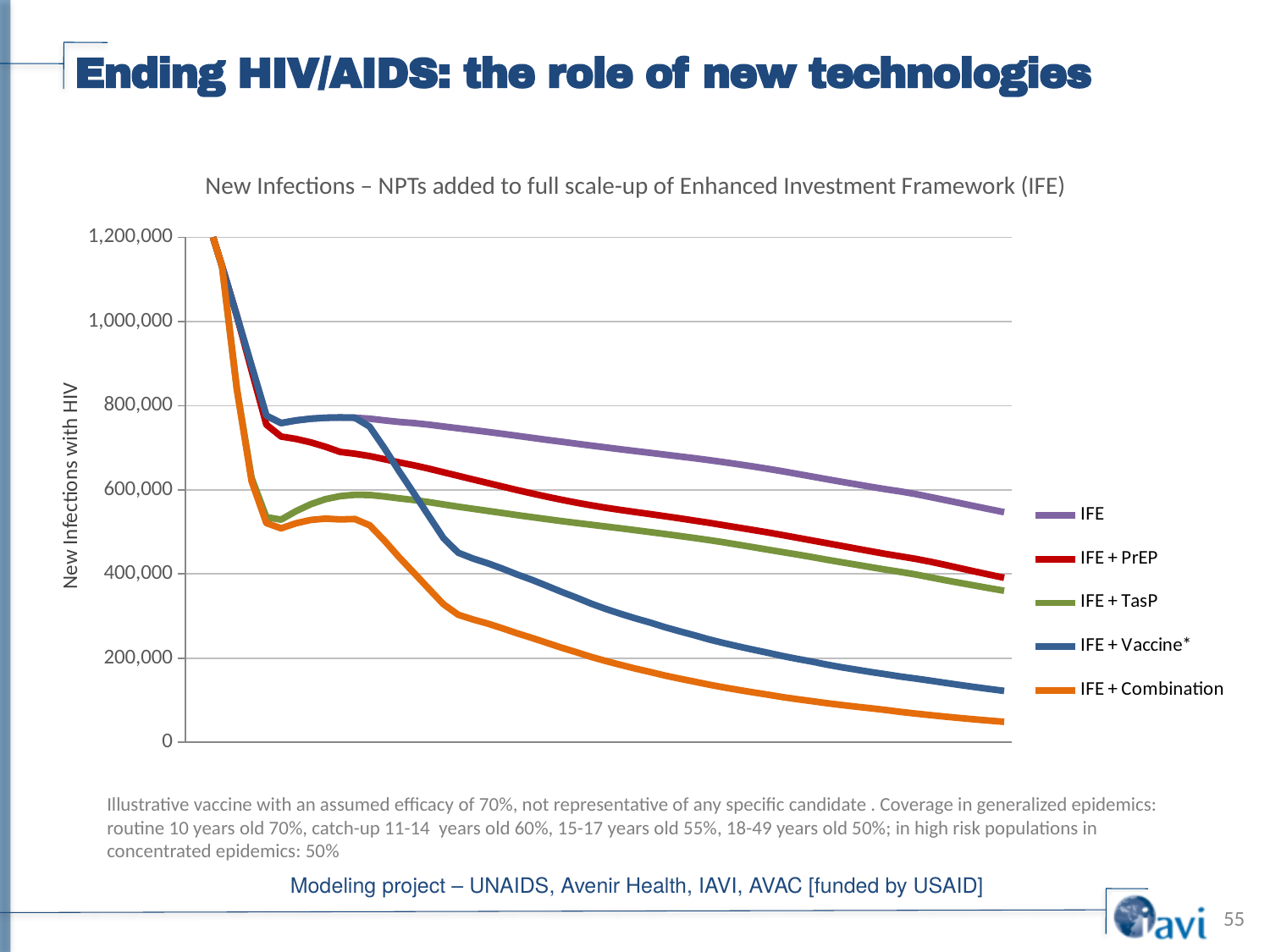

Ending HIV/AIDS: the role of new technologies

New Infections – NPTs added to full scale-up of Enhanced Investment Framework (IFE)

### Chart

| Category | IFE | IFE + PrEP | IFE + TasP | IFE + Vaccine* | IFE + Combination |
|---|---|---|---|---|---|
| 2015 | 1492614.8990021322 | 1492614.8990021322 | 1492614.8990021322 | 1492614.8990021322 | 1492614.8990021322 |
| 2016 | 1243277.530228714 | 1243277.530228714 | 1243277.530228714 | 1243277.530228714 | 1243277.530228714 |
| 2017 | 1131109.6625160547 | 1131109.6625160547 | 1131109.6625160547 | 1131109.6625160547 | 1131109.6625160547 |
| 2018 | 1013256.5003845716 | 1013256.5003845716 | 839705.4620734787 | 1013256.5003845716 | 839705.4620734787 |
| 2019 | 894333.1408329058 | 883059.8426698197 | 627905.7335662011 | 894333.1408329058 | 620338.7961010595 |
| 2020 | 776124.9712399887 | 754753.1080587949 | 534734.3875653745 | 776124.9712399887 | 520823.89111735066 |
| 2021 | 758388.053261582 | 726441.5217612319 | 528964.2225581027 | 758388.053261582 | 508351.01963705785 |
| 2022 | 764563.9410819212 | 720775.8924787556 | 548937.7910442608 | 764563.9410819212 | 520163.55653894 |
| 2023 | 768738.1250235046 | 712659.366203056 | 565560.0062939083 | 768738.1250235046 | 528121.7267166822 |
| 2024 | 770982.0205814893 | 702281.3492473762 | 577623.0149324291 | 770982.0205814893 | 531295.0587188876 |
| 2025 | 771638.2151311953 | 689897.488384236 | 584887.7303021224 | 771638.2151311953 | 529426.8707658607 |
| 2026 | 771076.2062345229 | 685607.3836389191 | 588074.5173976184 | 771076.2062345229 | 530338.7120880861 |
| 2027 | 768826.1006334809 | 680011.0998372475 | 587579.7839673986 | 749832.6839431769 | 515527.7593967749 |
| 2028 | 764759.5574382215 | 672568.363233249 | 584047.3044750544 | 698885.4907022895 | 479290.08814393176 |
| 2029 | 761146.3473861344 | 665146.3267727745 | 579591.5985815467 | 643891.4194024904 | 439608.94801589707 |
| 2030 | 758408.7534051059 | 658128.978118191 | 575570.5957020398 | 591654.6072200674 | 402572.2512230335 |
| 2031 | 754742.7579870329 | 650215.313249025 | 570737.112189222 | 538319.6524237045 | 365132.93663863116 |
| 2032 | 750322.2423375158 | 641607.158564634 | 565198.7887894172 | 485162.7188616466 | 327972.03898462455 |
| 2033 | 746019.7175060846 | 633013.4939807098 | 559841.5916454461 | 450398.8978277013 | 303049.0661819152 |
| 2034 | 741787.5731626345 | 624491.2448919428 | 554719.3411304707 | 436633.30238434434 | 291780.9430547101 |
| 2035 | 737409.4928073413 | 616031.0962337473 | 549704.7313618193 | 425394.1594580727 | 282088.10084966966 |
| 2036 | 732824.4110168096 | 607609.242841071 | 544696.331636225 | 412463.81480590283 | 270834.4678229313 |
| 2037 | 728075.7980924395 | 599278.4700798995 | 539693.1069465117 | 398637.15393915056 | 258922.5702321347 |
| 2038 | 723355.1303618267 | 591265.4445218191 | 534866.8684839271 | 385910.7057006906 | 247997.03448024928 |
| 2039 | 718676.8979254377 | 583602.2513892917 | 530182.426004481 | 371774.57768825686 | 236389.42899925317 |
| 2040 | 714077.3260344394 | 576297.1707397267 | 525575.6090632493 | 357453.18339128466 | 224890.49927175726 |
| 2041 | 709547.0996242459 | 569461.9833481532 | 521157.1634280846 | 343917.3595410424 | 214158.5098618198 |
| 2042 | 705037.5733575763 | 563119.459372447 | 516828.76341724856 | 329564.9150287844 | 203053.9178684531 |
| 2043 | 700568.412370778 | 557300.6490278943 | 512579.02395180316 | 316849.85186926264 | 193147.86418511707 |
| 2044 | 696193.4370370135 | 551949.6619269802 | 508311.6893643625 | 305321.94194083335 | 184001.50576910615 |
| 2045 | 691986.1328657919 | 547009.5726750146 | 503860.12349955965 | 294555.79729408154 | 175279.50029533403 |
| 2046 | 687791.2487806848 | 542089.1485593966 | 499350.59723289 | 284528.647771131 | 167198.16426362493 |
| 2047 | 683537.3692865346 | 537158.3743720168 | 494843.14098057273 | 273660.03741393617 | 158797.01101447243 |
| 2048 | 679276.2447421511 | 532057.8590077413 | 490188.7137092362 | 263771.57885259535 | 151320.1191736596 |
| 2049 | 674966.4748604866 | 526755.5172441085 | 485353.16018206597 | 254410.97395111265 | 144313.12059083805 |
| 2050 | 670466.2636584026 | 521438.6853800089 | 480389.265765048 | 244470.76503096227 | 136997.68986951123 |
| 2051 | 665590.3448513609 | 515699.5705880228 | 475015.5085062578 | 235743.5845213092 | 130517.50993937154 |
| 2052 | 660509.4946234332 | 509994.61103285116 | 469313.6539726147 | 227726.41893452403 | 124487.55813087548 |
| 2053 | 655227.8530033241 | 504279.3014059175 | 463474.143484538 | 219958.69007720117 | 118636.66256386068 |
| 2054 | 649728.8598762146 | 498454.28101830755 | 457562.18249412783 | 212631.87427693623 | 113153.19454439412 |
| 2055 | 643868.6492446142 | 492122.10711436335 | 451718.5319773464 | 204877.60051290385 | 107409.93972370331 |
| 2056 | 637533.3703191413 | 485709.20265067613 | 445944.2269413698 | 198072.4283294398 | 102373.59480435181 |
| 2057 | 631241.5616950686 | 479333.5584453319 | 439900.82003958325 | 191597.4234351811 | 97727.44759042481 |
| 2058 | 624946.6480494674 | 472903.0588596494 | 433594.52131504385 | 184519.00935720227 | 92840.14370444498 |
| 2059 | 618856.6658247522 | 466495.3294318432 | 427635.98500170506 | 178243.76084794864 | 88558.31901653764 |
| 2060 | 612846.3791526038 | 460037.9196595797 | 421758.1792481093 | 172464.28077609112 | 84599.41656760228 |
| 2061 | 606871.2827244459 | 453593.96498060675 | 415821.3780854705 | 166835.91175195764 | 80752.29489369568 |
| 2062 | 601076.2775449455 | 447342.52163640555 | 410016.02283420815 | 161584.28533995815 | 76687.8217127887 |
| 2063 | 595899.1716496318 | 441617.8969448862 | 404568.7800659084 | 156131.8675357774 | 72222.80075469533 |
| 2064 | 589906.4800994787 | 435733.88114823325 | 398699.2543697221 | 151483.65030749797 | 68340.48883679819 |
| 2065 | 582755.6155191665 | 428997.0194383979 | 391914.7823297819 | 146518.72088330376 | 64610.32297380132 |
| 2066 | 575602.6809245017 | 421588.4380712137 | 385155.1504620703 | 141253.63937801376 | 61020.91808676659 |
| 2067 | 568360.7357126846 | 413692.36832404305 | 378670.83050322585 | 136253.51970982898 | 57710.96513730377 |
| 2068 | 561026.6748621863 | 405924.6394667202 | 372347.97166386736 | 131384.84595302065 | 54558.33327862217 |
| 2069 | 553787.2518801738 | 398302.7620106338 | 366130.68880417786 | 126690.14189769755 | 51577.923243171696 |
| 2070 | 546641.2455705956 | 390823.99736492505 | 360017.2190684988 | 122163.19117805937 | 48760.32690538406 |
New Infections with HIV
Illustrative vaccine with an assumed efficacy of 70%, not representative of any specific candidate . Coverage in generalized epidemics: routine 10 years old 70%, catch-up 11-14  years old 60%, 15-17 years old 55%, 18-49 years old 50%; in high risk populations in concentrated epidemics: 50%
Modeling project – UNAIDS, Avenir Health, IAVI, AVAC [funded by USAID]
55